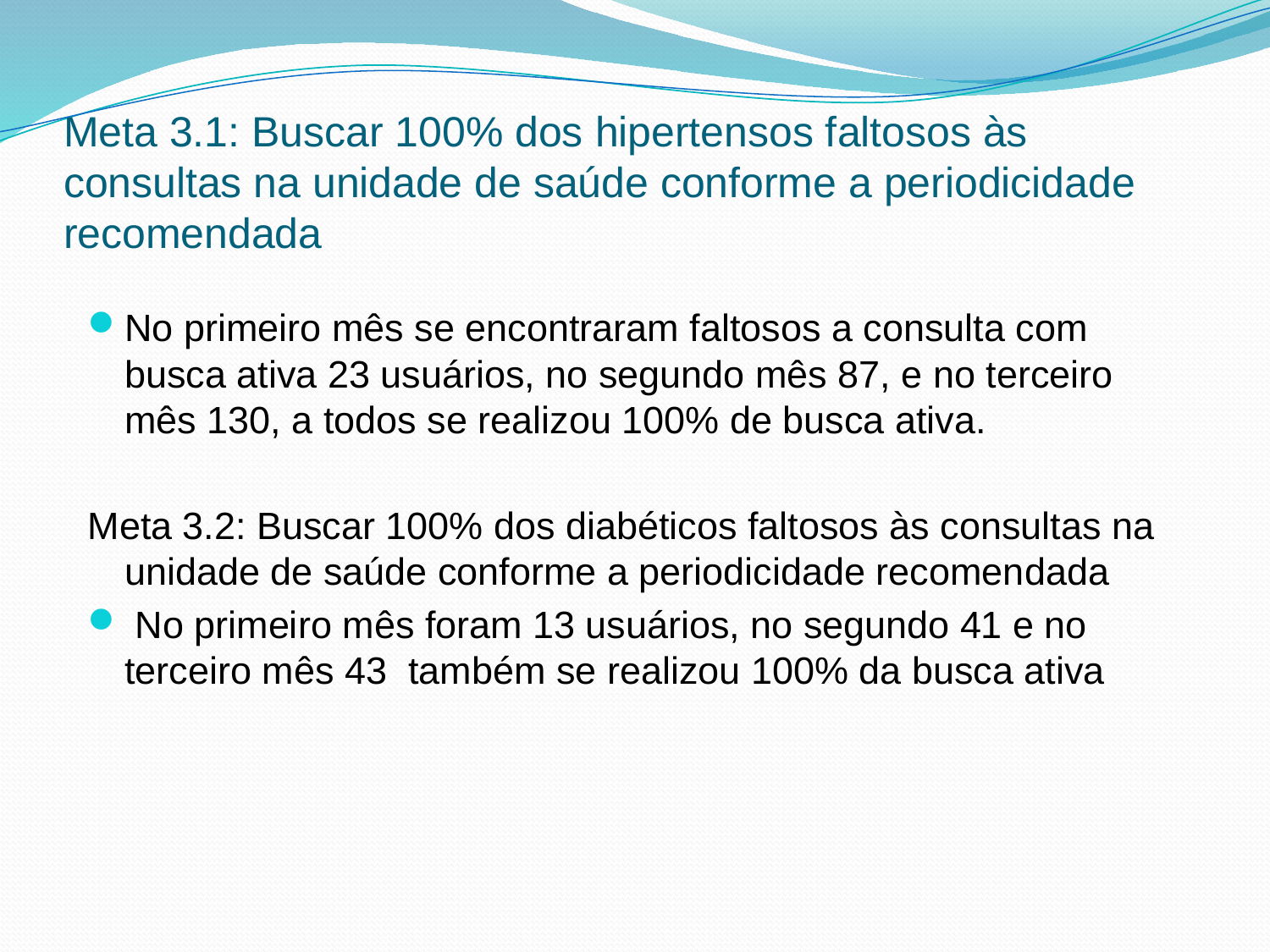

# Meta 3.1: Buscar 100% dos hipertensos faltosos às consultas na unidade de saúde conforme a periodicidade recomendada
No primeiro mês se encontraram faltosos a consulta com busca ativa 23 usuários, no segundo mês 87, e no terceiro mês 130, a todos se realizou 100% de busca ativa.

Meta 3.2: Buscar 100% dos diabéticos faltosos às consultas na unidade de saúde conforme a periodicidade recomendada
 No primeiro mês foram 13 usuários, no segundo 41 e no terceiro mês 43  também se realizou 100% da busca ativa